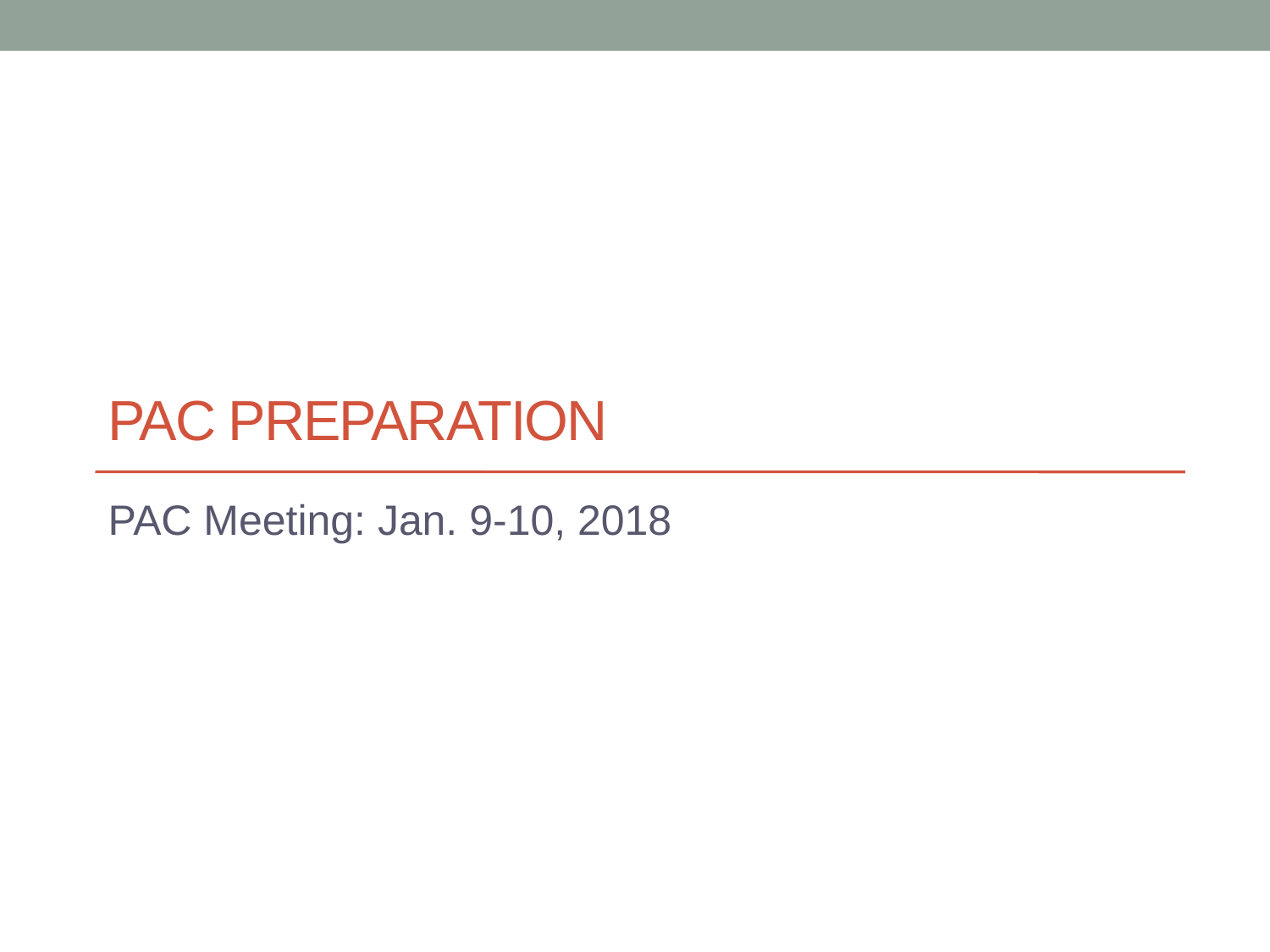

# PAC Preparation
PAC Meeting: Jan. 9-10, 2018